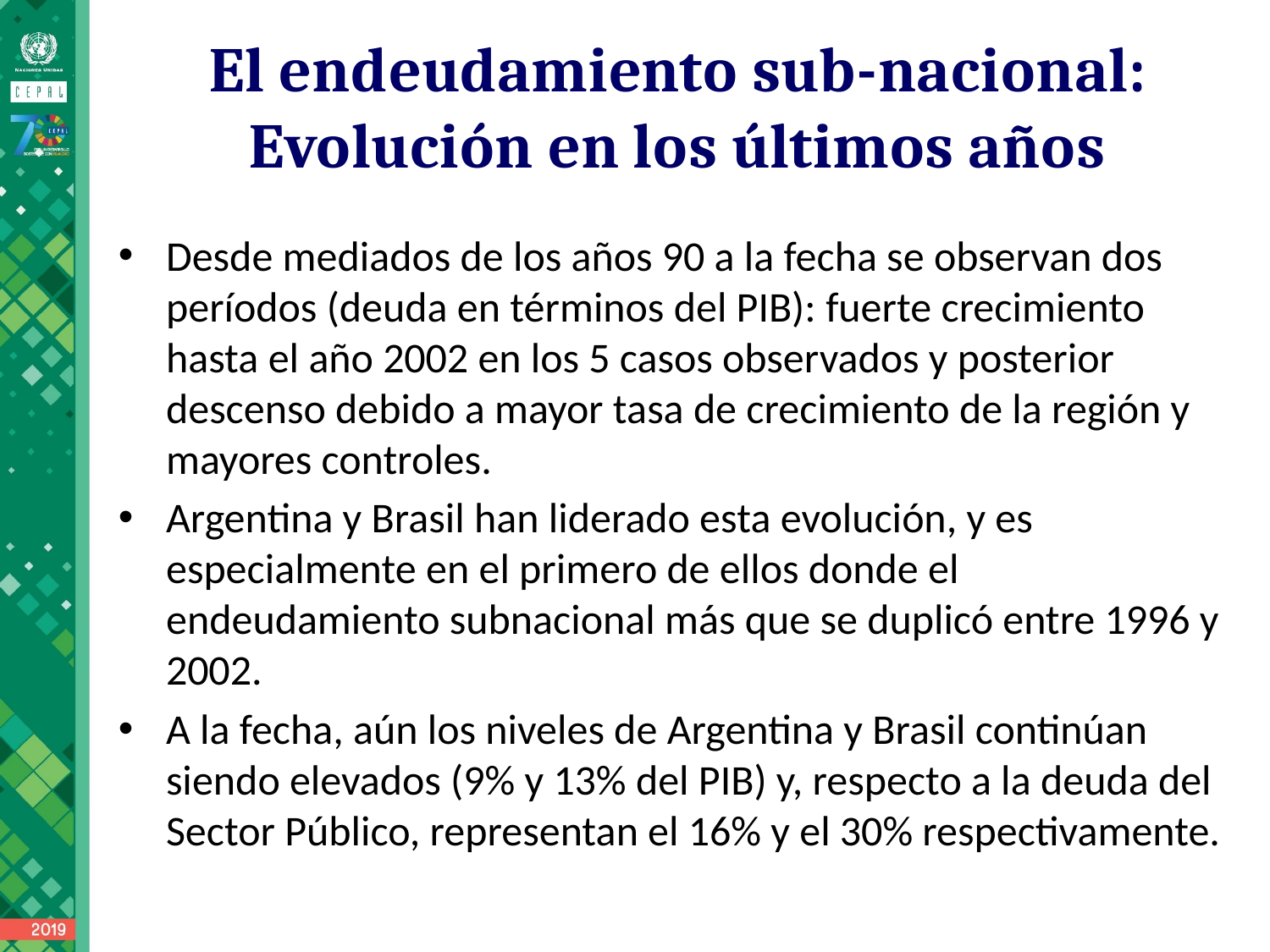

# El endeudamiento sub-nacional: Evolución en los últimos años
Desde mediados de los años 90 a la fecha se observan dos períodos (deuda en términos del PIB): fuerte crecimiento hasta el año 2002 en los 5 casos observados y posterior descenso debido a mayor tasa de crecimiento de la región y mayores controles.
Argentina y Brasil han liderado esta evolución, y es especialmente en el primero de ellos donde el endeudamiento subnacional más que se duplicó entre 1996 y 2002.
A la fecha, aún los niveles de Argentina y Brasil continúan siendo elevados (9% y 13% del PIB) y, respecto a la deuda del Sector Público, representan el 16% y el 30% respectivamente.